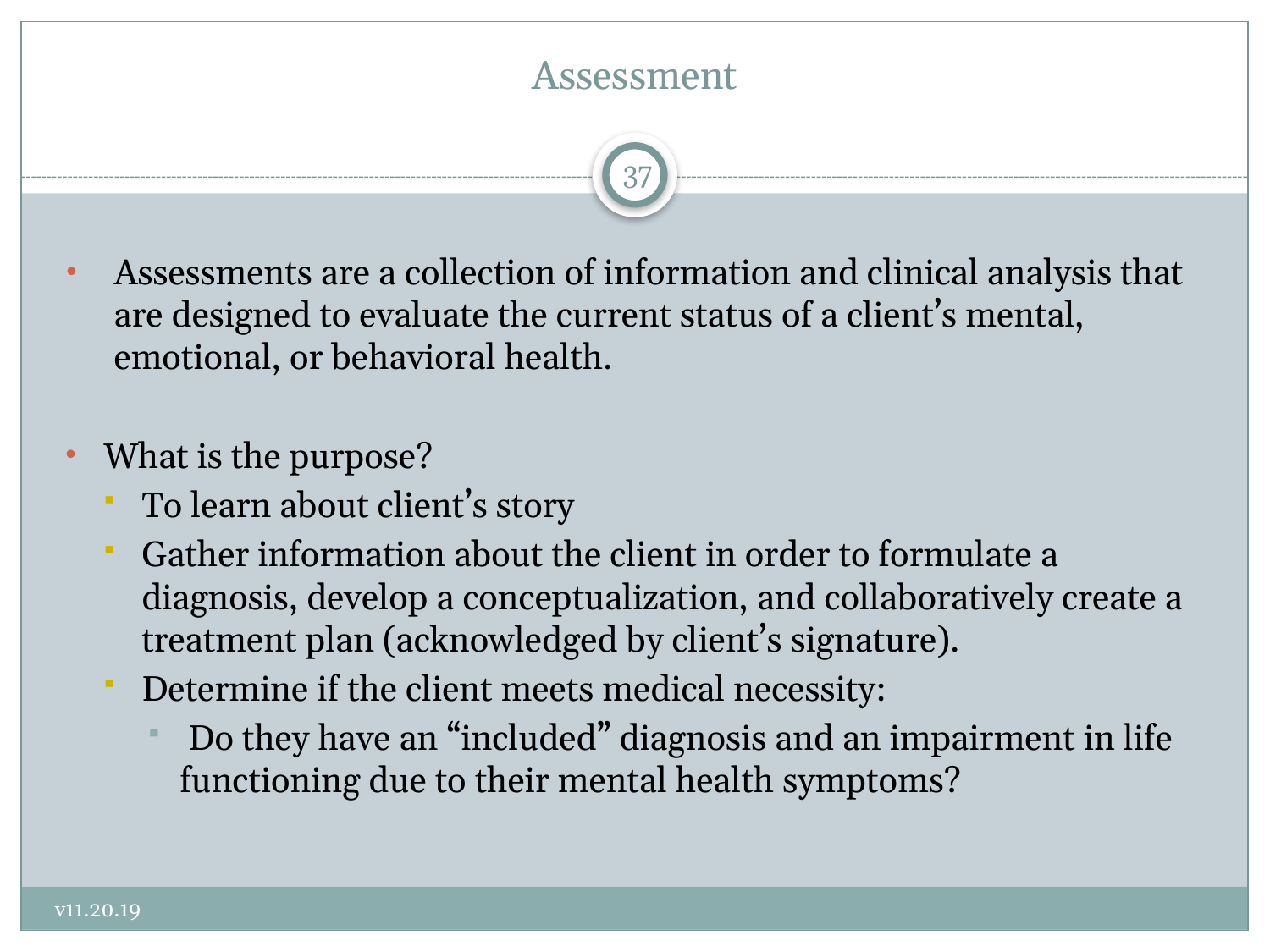

# Assessment
37
Assessments are a collection of information and clinical analysis that are designed to evaluate the current status of a client’s mental, emotional, or behavioral health.

What is the purpose?
To learn about client’s story
Gather information about the client in order to formulate a diagnosis, develop a conceptualization, and collaboratively create a treatment plan (acknowledged by client’s signature).
Determine if the client meets medical necessity:
 Do they have an “included” diagnosis and an impairment in life functioning due to their mental health symptoms?

v11.20.19